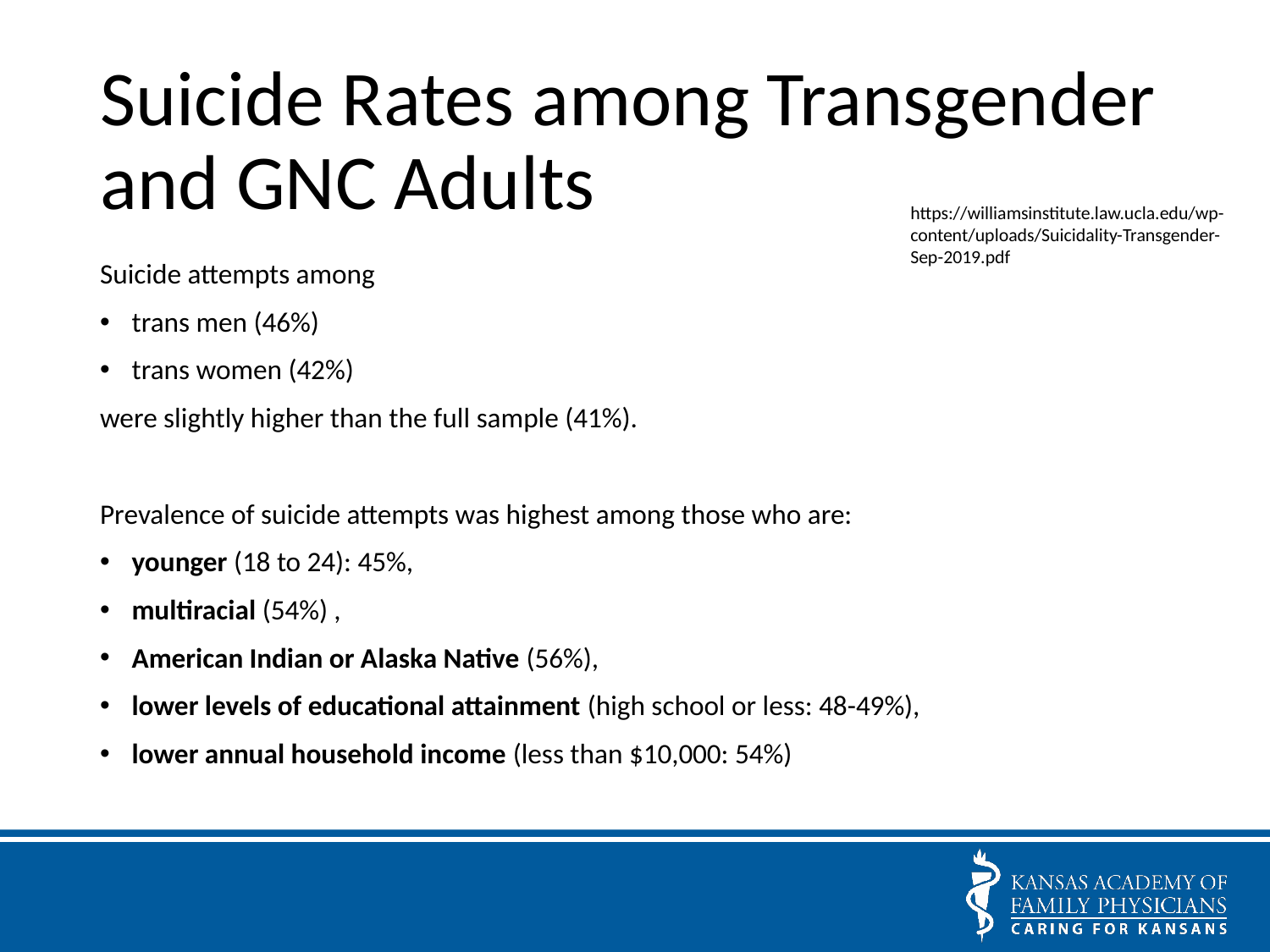

# Suicide Rates among Transgender and GNC Adults
https://williamsinstitute.law.ucla.edu/wp-content/uploads/Suicidality-Transgender-Sep-2019.pdf
Suicide attempts among ​
trans men (46%) ​
trans women (42%) ​
were slightly higher than the full sample (41%).​

Prevalence of suicide attempts was highest among those who are: ​
younger (18 to 24): 45%, ​
multiracial (54%) ,​
American Indian or Alaska Native (56%), ​
lower levels of educational attainment (high school or less: 48-49%), ​
lower annual household income (less than $10,000: 54%)​